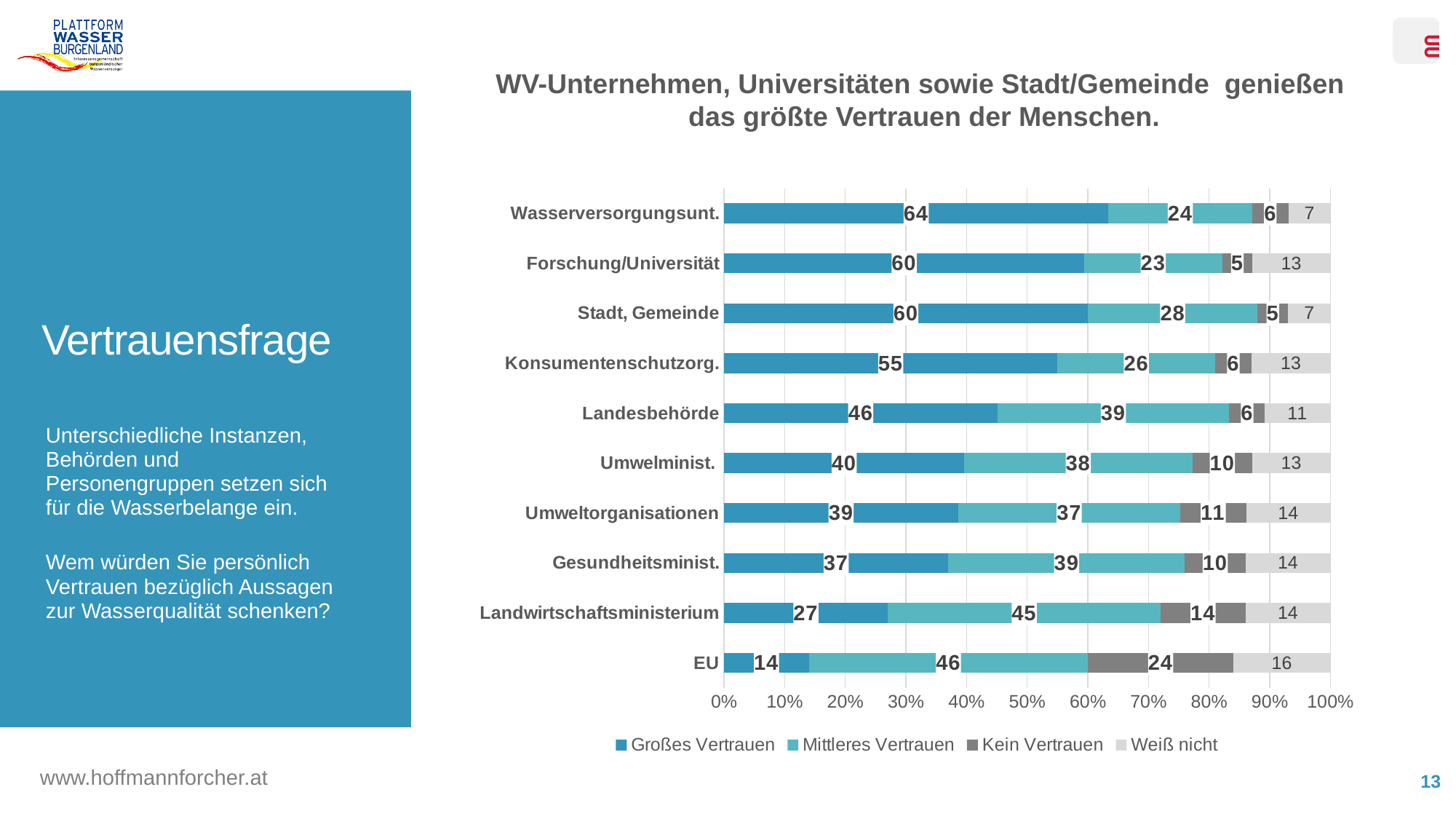

WV-Unternehmen, Universitäten sowie Stadt/Gemeinde  genießen
das größte Vertrauen der Menschen.
# Vertrauensfrage

### Chart

| Category | Großes Vertrauen | Mittleres Vertrauen | Kein Vertrauen | Weiß nicht |
|---|---|---|---|---|
| EU | 14.0 | 46.0 | 24.0 | 16.0 |
| Landwirtschaftsministerium | 27.0 | 45.0 | 14.0 | 14.0 |
| Gesundheitsminist. | 37.0 | 39.0 | 10.0 | 14.0 |
| Umweltorganisationen | 39.0 | 37.0 | 11.0 | 14.0 |
| Umwelminist.  | 40.0 | 38.0 | 10.0 | 13.0 |
| Landesbehörde | 46.0 | 39.0 | 6.0 | 11.0 |
| Konsumentenschutzorg. | 55.0 | 26.0 | 6.0 | 13.0 |
| Stadt, Gemeinde | 60.0 | 28.0 | 5.0 | 7.0 |
| Forschung/Universität | 60.0 | 23.0 | 5.0 | 13.0 |
| Wasserversorgungsunt. | 64.0 | 24.0 | 6.0 | 7.0 |
Unterschiedliche Instanzen, Behörden und Personengruppen setzen sich für die Wasserbelange ein.
Wem würden Sie persönlich Vertrauen bezüglich Aussagen zur Wasserqualität schenken?
13